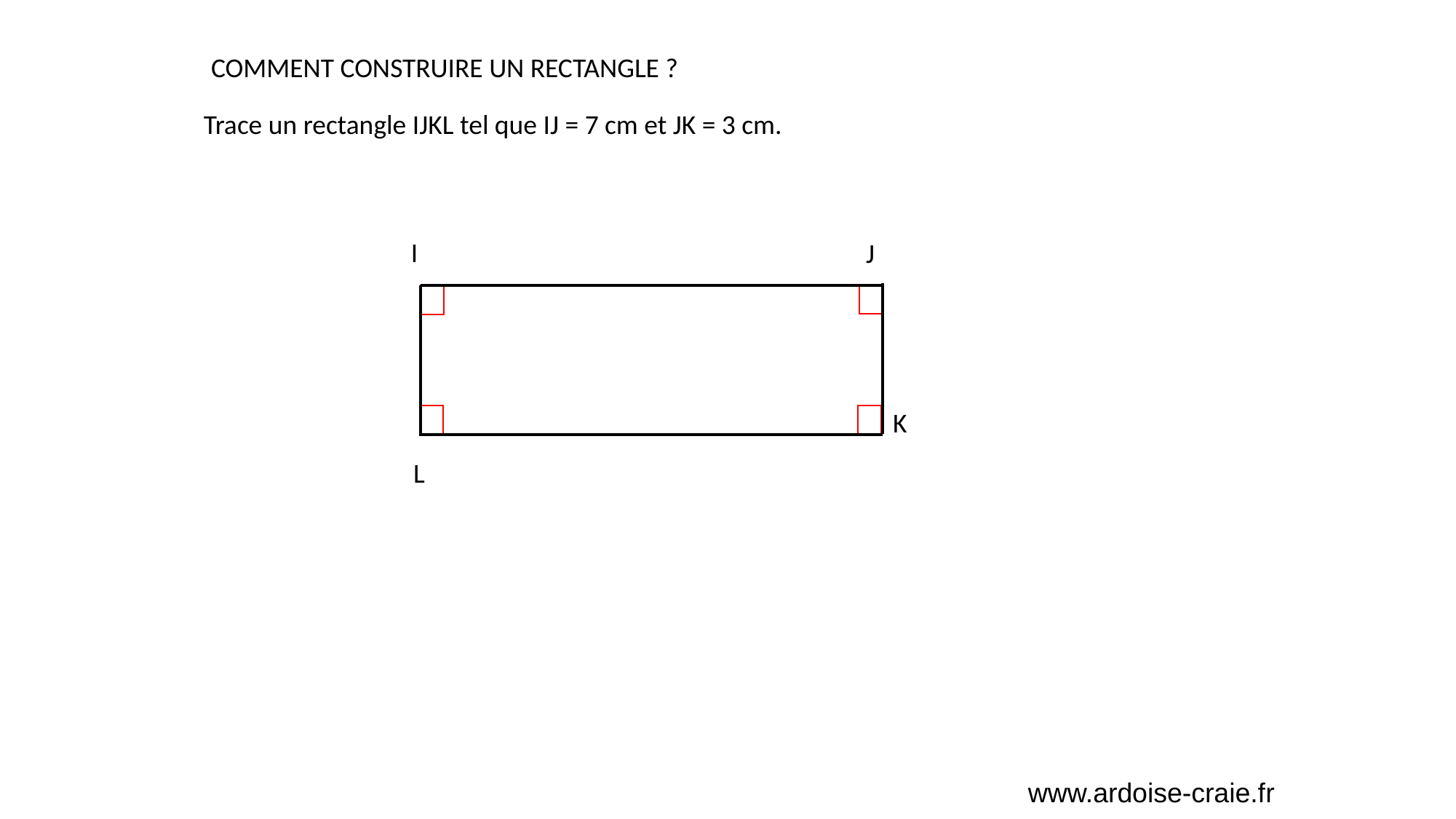

COMMENT CONSTRUIRE UN RECTANGLE ?
Trace un rectangle IJKL tel que IJ = 7 cm et JK = 3 cm.
I
J

K

L
www.ardoise-craie.fr